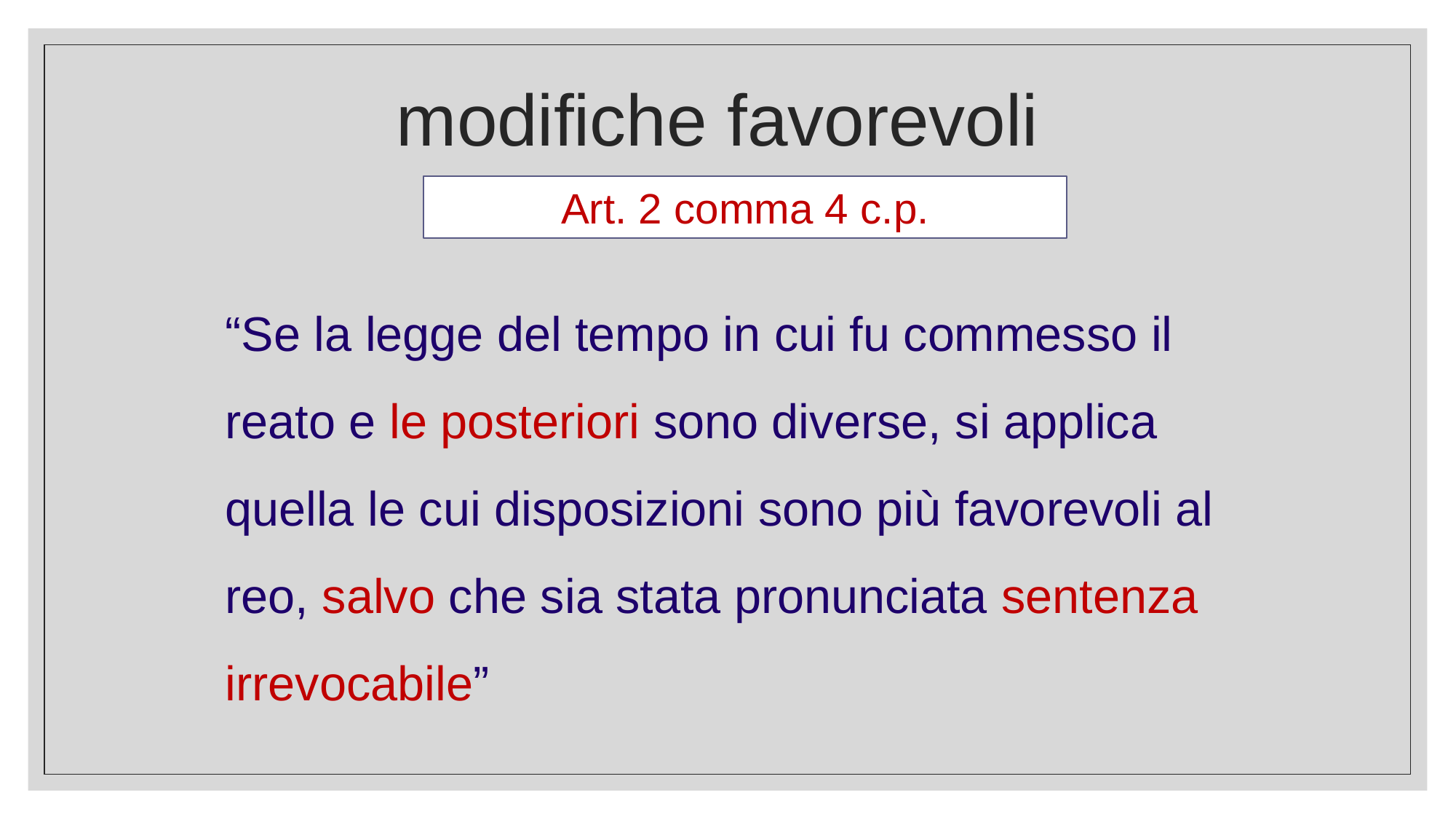

# modifiche favorevoli
Art. 2 comma 4 c.p.
	“Se la legge del tempo in cui fu commesso il reato e le posteriori sono diverse, si applica quella le cui disposizioni sono più favorevoli al reo, salvo che sia stata pronunciata sentenza irrevocabile”